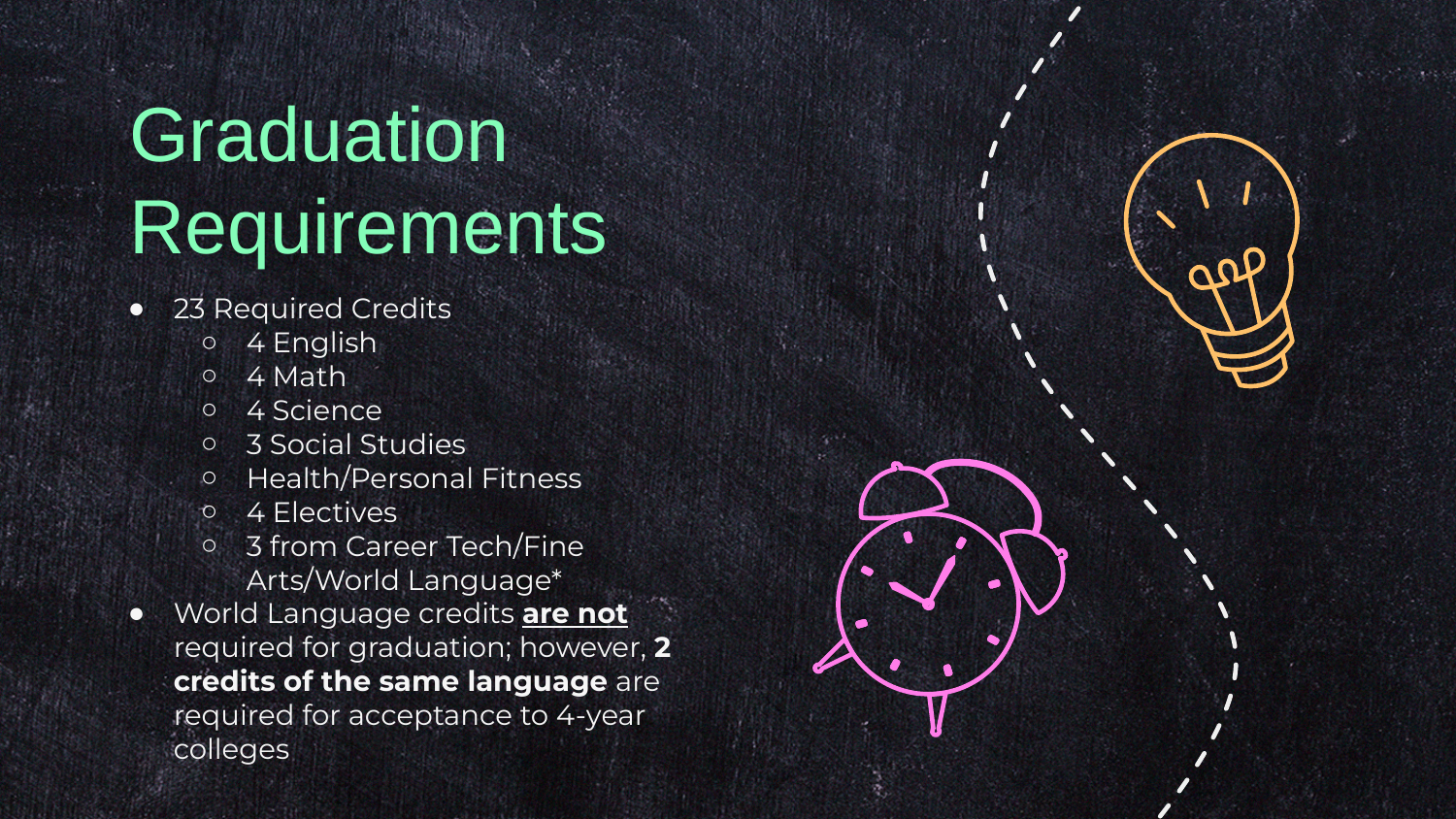

# Graduation Requirements

23 Required Credits
4 English
4 Math
4 Science
3 Social Studies
Health/Personal Fitness
4 Electives
3 from Career Tech/Fine Arts/World Language*
World Language credits are not required for graduation; however, 2 credits of the same language are required for acceptance to 4-year colleges